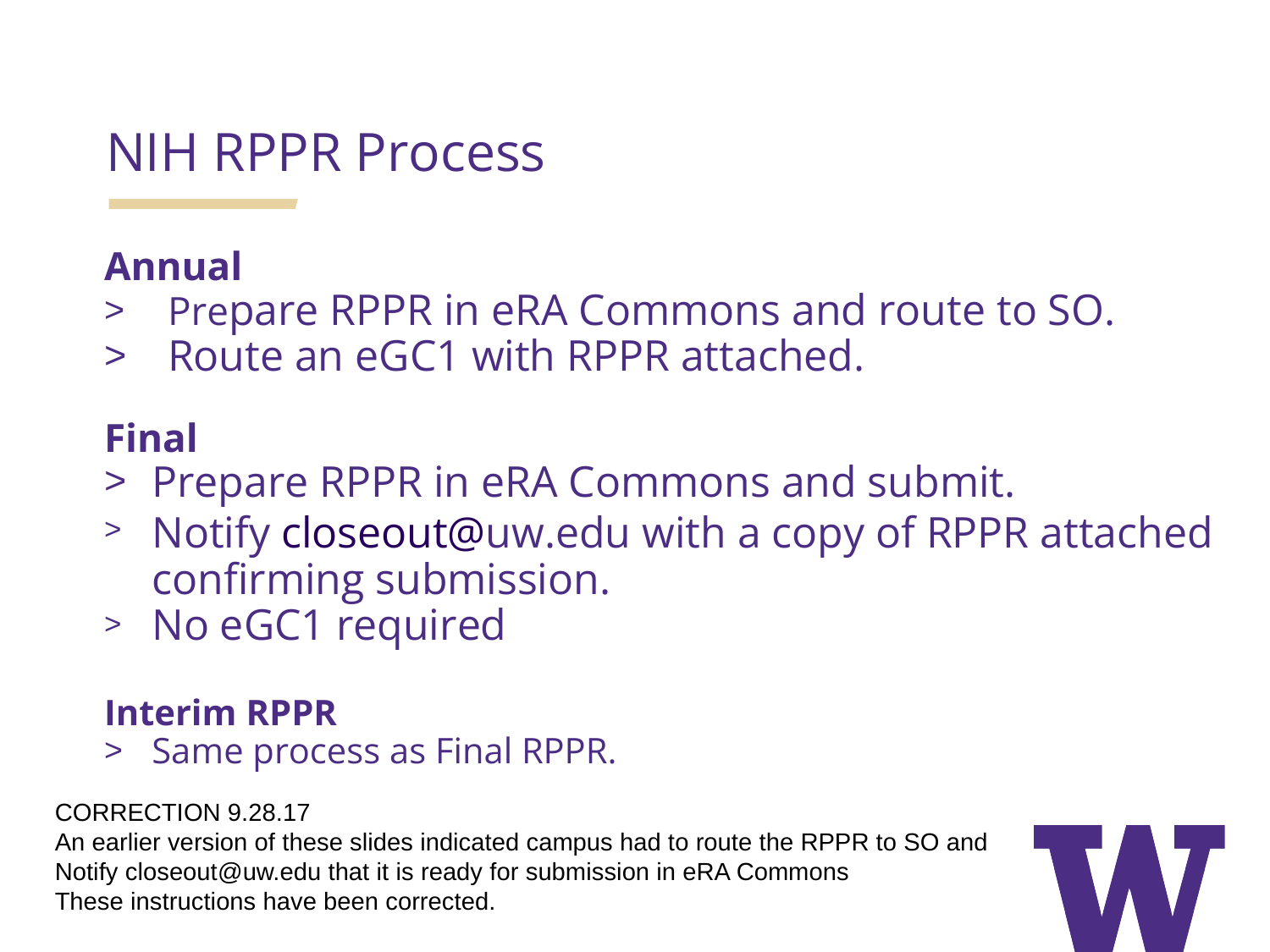

NIH RPPR Process
Annual
Prepare RPPR in eRA Commons and route to SO.
Route an eGC1 with RPPR attached.

Final
Prepare RPPR in eRA Commons and submit.
Notify closeout@uw.edu with a copy of RPPR attached confirming submission.
No eGC1 required

Interim RPPR
Same process as Final RPPR.

CORRECTION 9.28.17
An earlier version of these slides indicated campus had to route the RPPR to SO and
Notify closeout@uw.edu that it is ready for submission in eRA Commons
These instructions have been corrected.